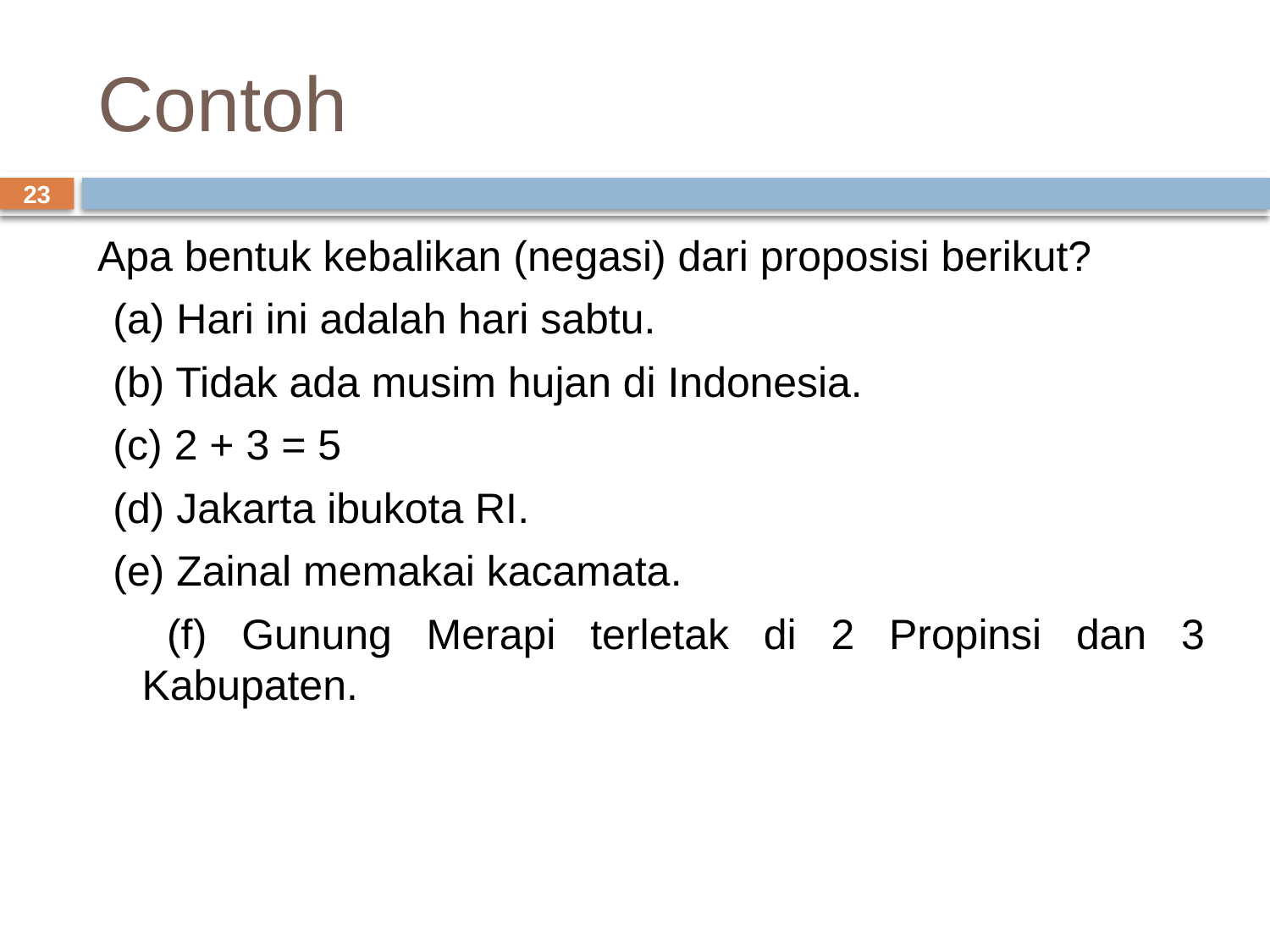

# Contoh
23
Apa bentuk kebalikan (negasi) dari proposisi berikut?
(a) Hari ini adalah hari sabtu.
(b) Tidak ada musim hujan di Indonesia.
(c) 2 + 3 = 5
(d) Jakarta ibukota RI.
(e) Zainal memakai kacamata.
  (f) Gunung Merapi terletak di 2 Propinsi dan 3 Kabupaten.